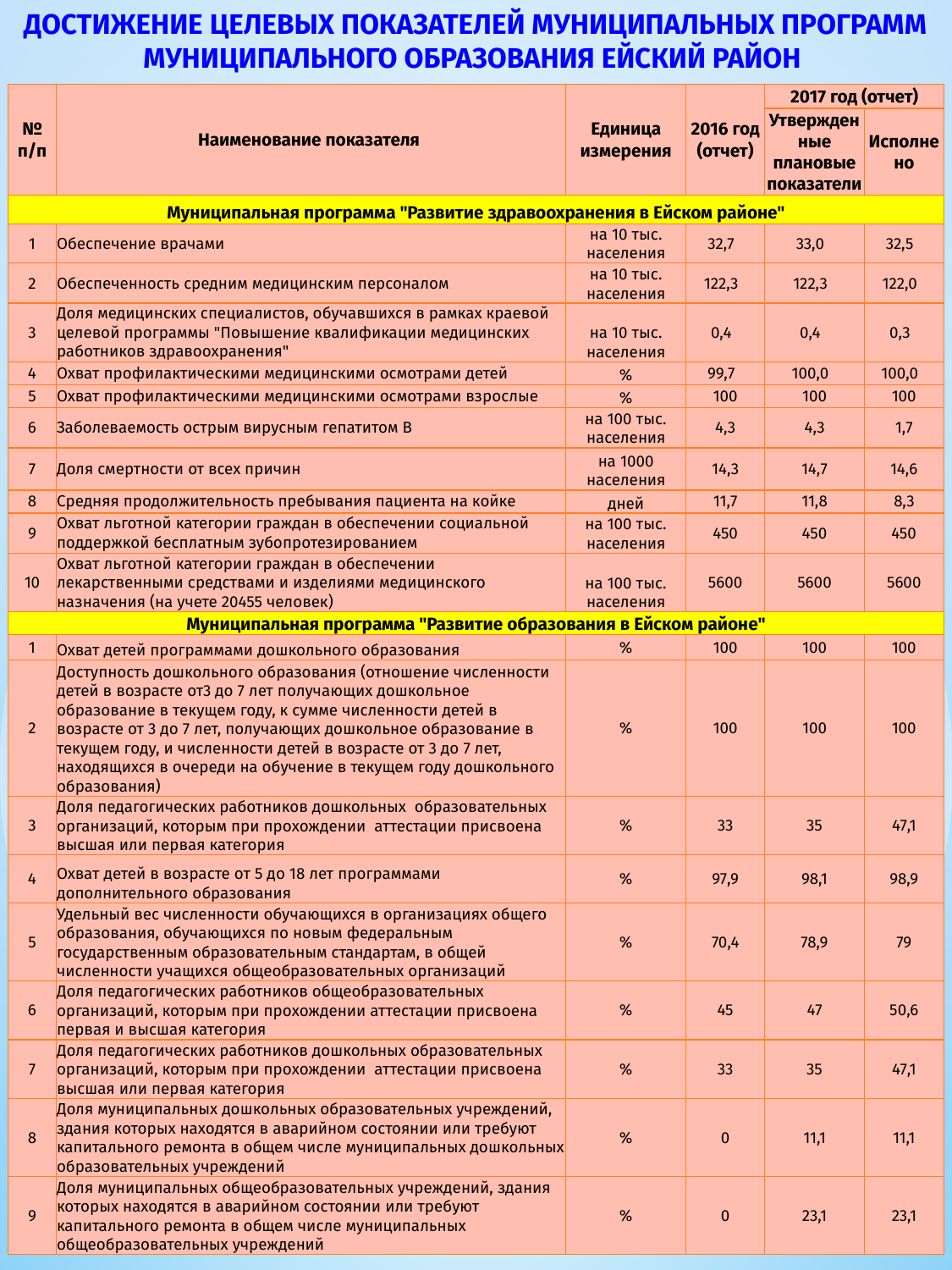

ДОСТИЖЕНИЕ ЦЕЛЕВЫХ ПОКАЗАТЕЛЕЙ МУНИЦИПАЛЬНЫХ ПРОГРАММ МУНИЦИПАЛЬНОГО ОБРАЗОВАНИЯ ЕЙСКИЙ РАЙОН
| № п/п | Наименование показателя | Единица измерения | 2016 год (отчет) | 2017 год (отчет) |  |
| --- | --- | --- | --- | --- | --- |
|  |  |  |  | Утвержденные плановые показатели | Исполнено |
| Муниципальная программа "Развитие здравоохранения в Ейском районе" |  |  |  |  |  |
| 1 | Обеспечение врачами | на 10 тыс. населения | 32,7 | 33,0 | 32,5 |
| 2 | Обеспеченность средним медицинским персоналом | на 10 тыс. населения | 122,3 | 122,3 | 122,0 |
| 3 | Доля медицинских специалистов, обучавшихся в рамках краевой целевой программы "Повышение квалификации медицинских работников здравоохранения" | на 10 тыс. населения | 0,4 | 0,4 | 0,3 |
| 4 | Охват профилактическими медицинскими осмотрами детей | % | 99,7 | 100,0 | 100,0 |
| 5 | Охват профилактическими медицинскими осмотрами взрослые | % | 100 | 100 | 100 |
| 6 | Заболеваемость острым вирусным гепатитом В | на 100 тыс. населения | 4,3 | 4,3 | 1,7 |
| 7 | Доля смертности от всех причин | на 1000 населения | 14,3 | 14,7 | 14,6 |
| 8 | Средняя продолжительность пребывания пациента на койке | дней | 11,7 | 11,8 | 8,3 |
| 9 | Охват льготной категории граждан в обеспечении социальной поддержкой бесплатным зубопротезированием | на 100 тыс. населения | 450 | 450 | 450 |
| 10 | Охват льготной категории граждан в обеспечении лекарственными средствами и изделиями медицинского назначения (на учете 20455 человек) | на 100 тыс. населения | 5600 | 5600 | 5600 |
| Муниципальная программа "Развитие образования в Ейском районе" |  |  |  |  |  |
| 1 | Охват детей программами дошкольного образования | % | 100 | 100 | 100 |
| 2 | Доступность дошкольного образования (отношение численности детей в возрасте от3 до 7 лет получающих дошкольное образование в текущем году, к сумме численности детей в возрасте от 3 до 7 лет, получающих дошкольное образование в текущем году, и численности детей в возрасте от 3 до 7 лет, находящихся в очереди на обучение в текущем году дошкольного образования) | % | 100 | 100 | 100 |
| 3 | Доля педагогических работников дошкольных образовательных организаций, которым при прохождении аттестации присвоена высшая или первая категория | % | 33 | 35 | 47,1 |
| 4 | Охват детей в возрасте от 5 до 18 лет программами дополнительного образования | % | 97,9 | 98,1 | 98,9 |
| 5 | Удельный вес численности обучающихся в организациях общего образования, обучающихся по новым федеральным государственным образовательным стандартам, в общей численности учащихся общеобразовательных организаций | % | 70,4 | 78,9 | 79 |
| 6 | Доля педагогических работников общеобразовательных организаций, которым при прохождении аттестации присвоена первая и высшая категория | % | 45 | 47 | 50,6 |
| 7 | Доля педагогических работников дошкольных образовательных организаций, которым при прохождении аттестации присвоена высшая или первая категория | % | 33 | 35 | 47,1 |
| 8 | Доля муниципальных дошкольных образовательных учреждений, здания которых находятся в аварийном состоянии или требуют капитального ремонта в общем числе муниципальных дошкольных образовательных учреждений | % | 0 | 11,1 | 11,1 |
| 9 | Доля муниципальных общеобразовательных учреждений, здания которых находятся в аварийном состоянии или требуют капитального ремонта в общем числе муниципальных общеобразовательных учреждений | % | 0 | 23,1 | 23,1 |